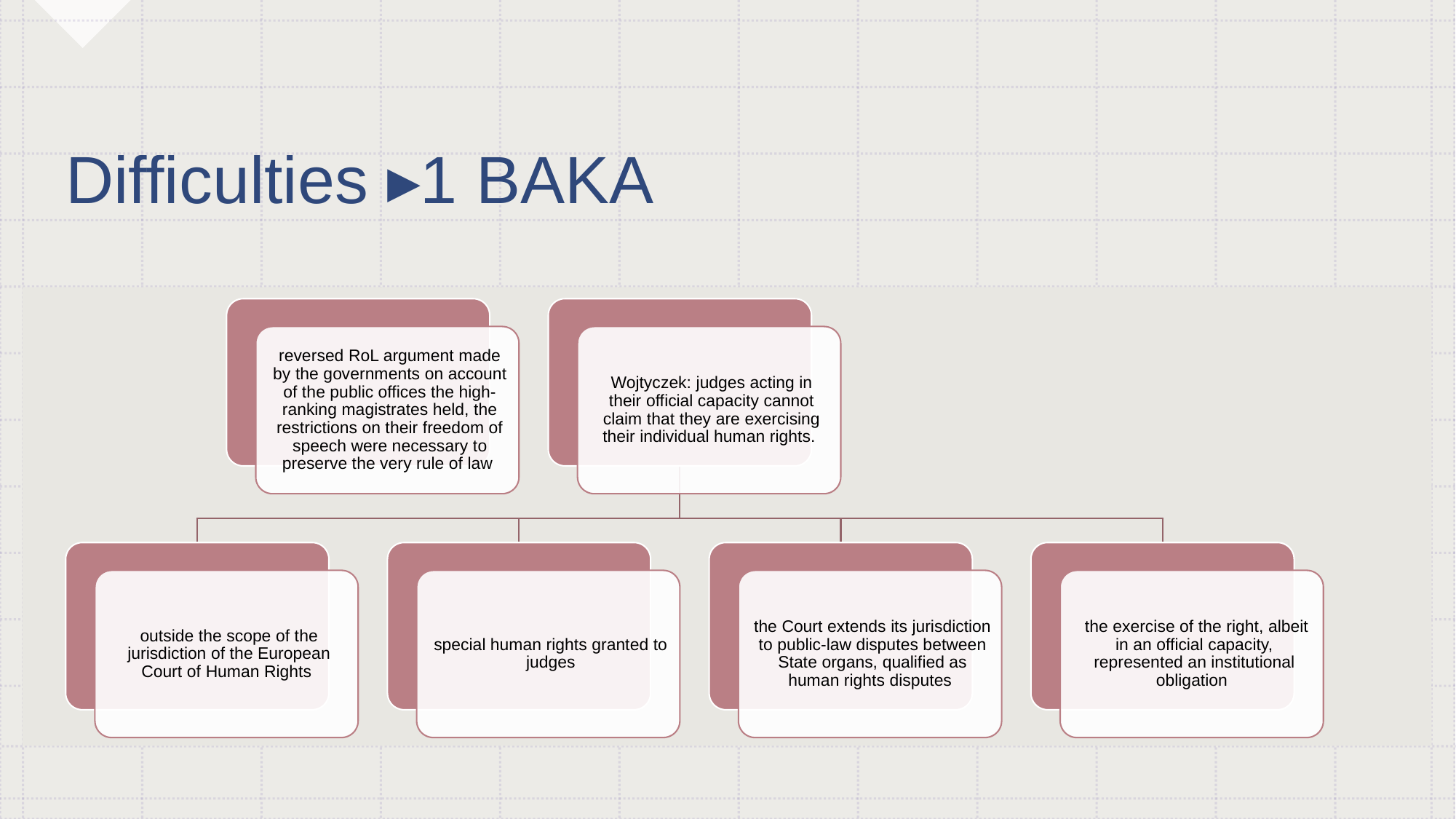

# Difficulties ▸1 BAKA

reversed RoL argument made by the governments on account of the public offices the high-ranking magistrates held, the restrictions on their freedom of speech were necessary to preserve the very rule of law
Wojtyczek: judges acting in their official capacity cannot claim that they are exercising their individual human rights.
outside the scope of the jurisdiction of the European Court of Human Rights
special human rights granted to judges
the Court extends its jurisdiction to public-law disputes between State organs, qualified as human rights disputes
 the exercise of the right, albeit in an official capacity, represented an institutional obligation